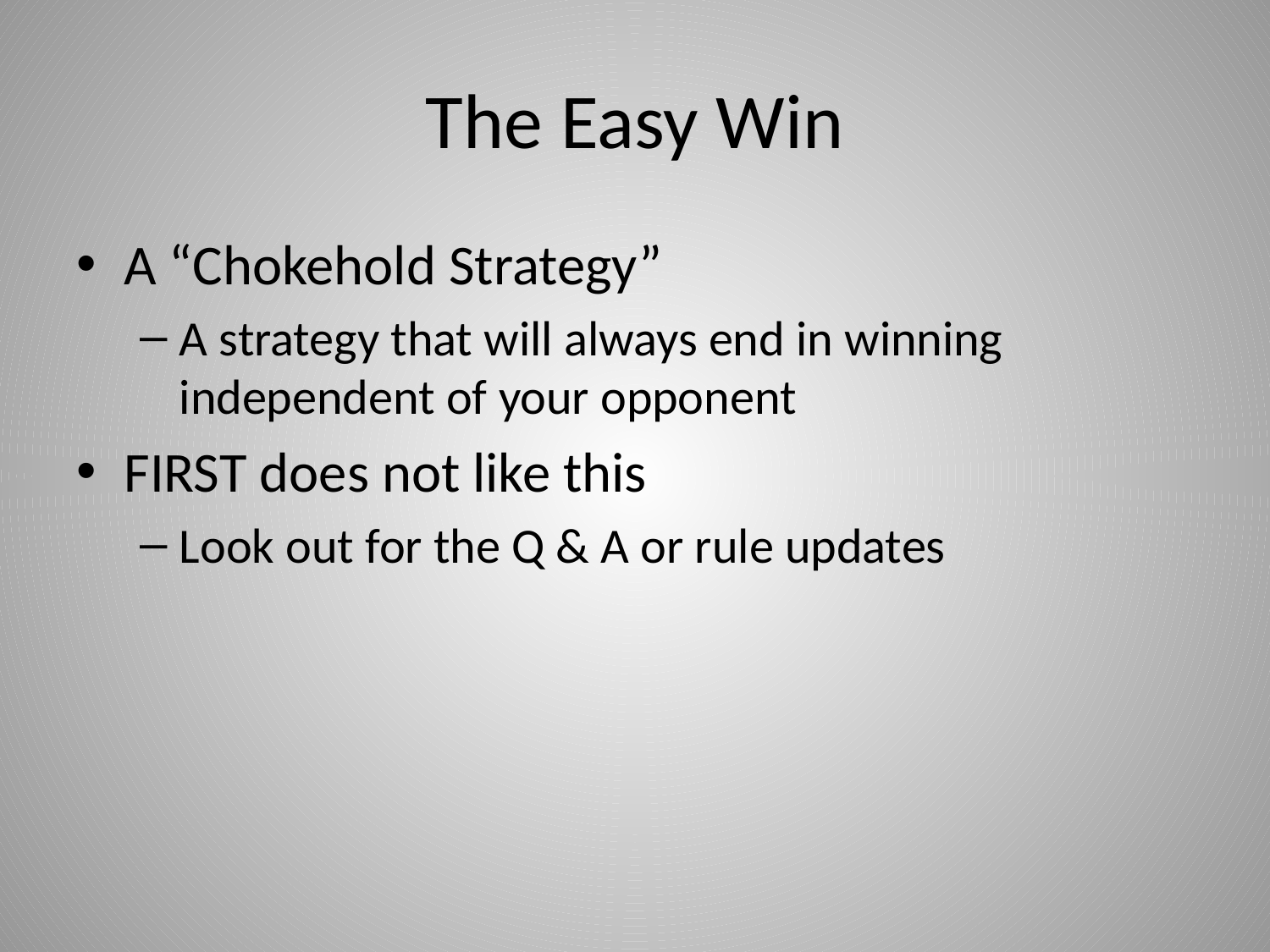

# The Easy Win
A “Chokehold Strategy”
A strategy that will always end in winning independent of your opponent
FIRST does not like this
Look out for the Q & A or rule updates